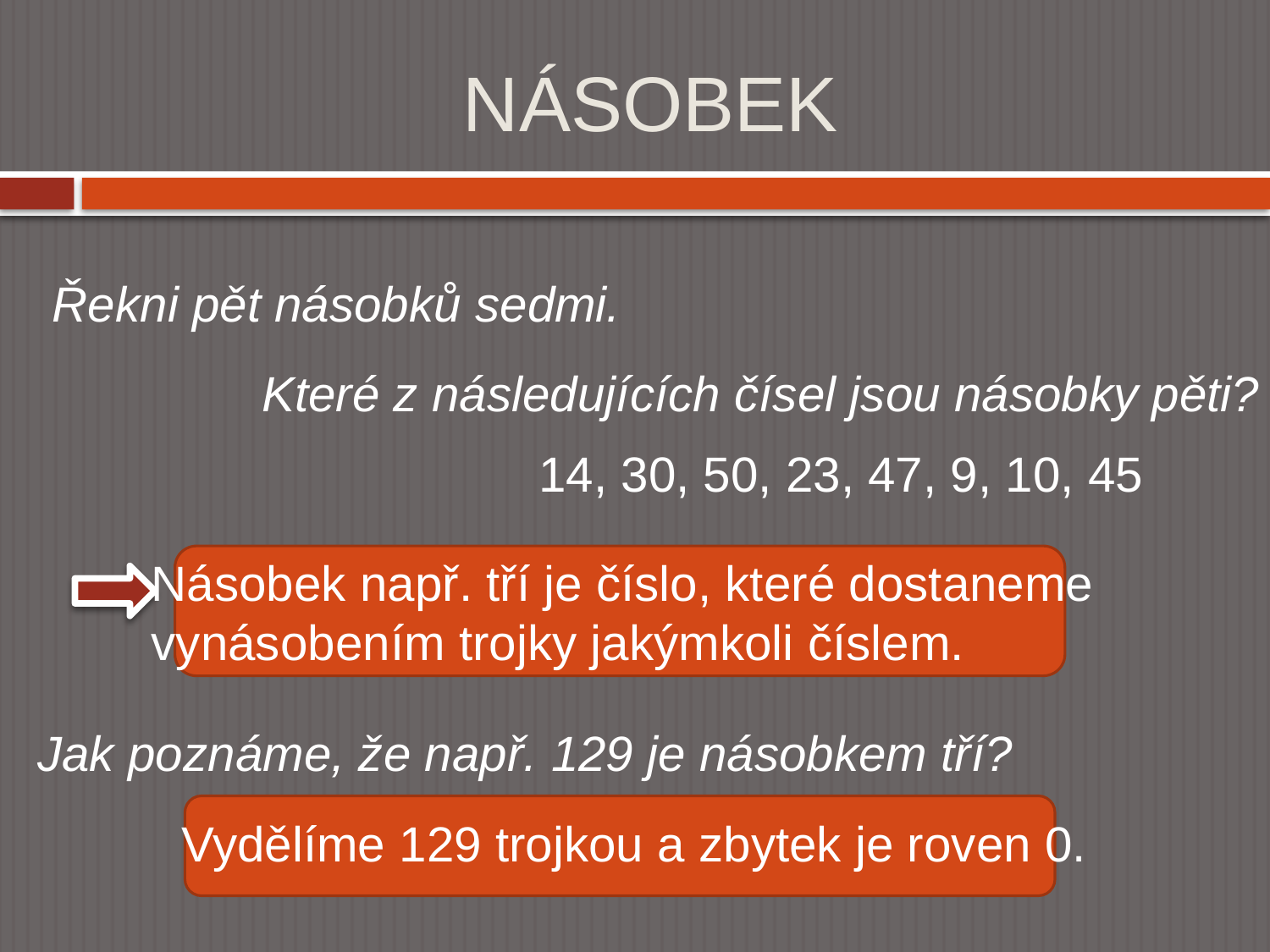

# NÁSOBEK
Řekni pět násobků sedmi.
Které z následujících čísel jsou násobky pěti?
14, 30, 50, 23, 47, 9, 10, 45

Násobek např. tří je číslo, které dostaneme
vynásobením trojky jakýmkoli číslem.

Jak poznáme, že např. 129 je násobkem tří?

Vydělíme 129 trojkou a zbytek je roven 0.